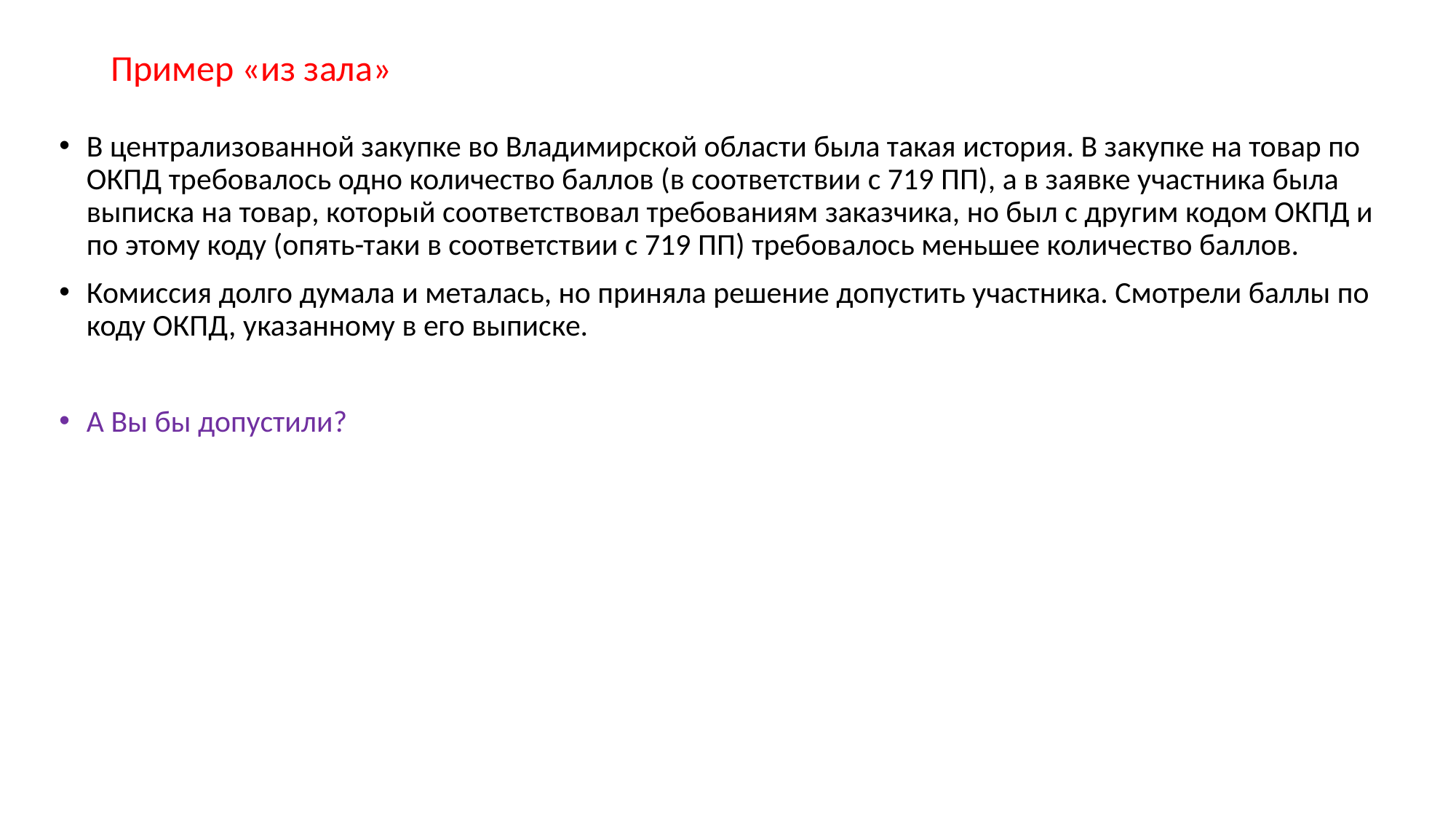

# Пример «из зала»
В централизованной закупке во Владимирской области была такая история. В закупке на товар по ОКПД требовалось одно количество баллов (в соответствии с 719 ПП), а в заявке участника была выписка на товар, который соответствовал требованиям заказчика, но был с другим кодом ОКПД и по этому коду (опять-таки в соответствии с 719 ПП) требовалось меньшее количество баллов.
Комиссия долго думала и металась, но приняла решение допустить участника. Смотрели баллы по коду ОКПД, указанному в его выписке.

А Вы бы допустили?